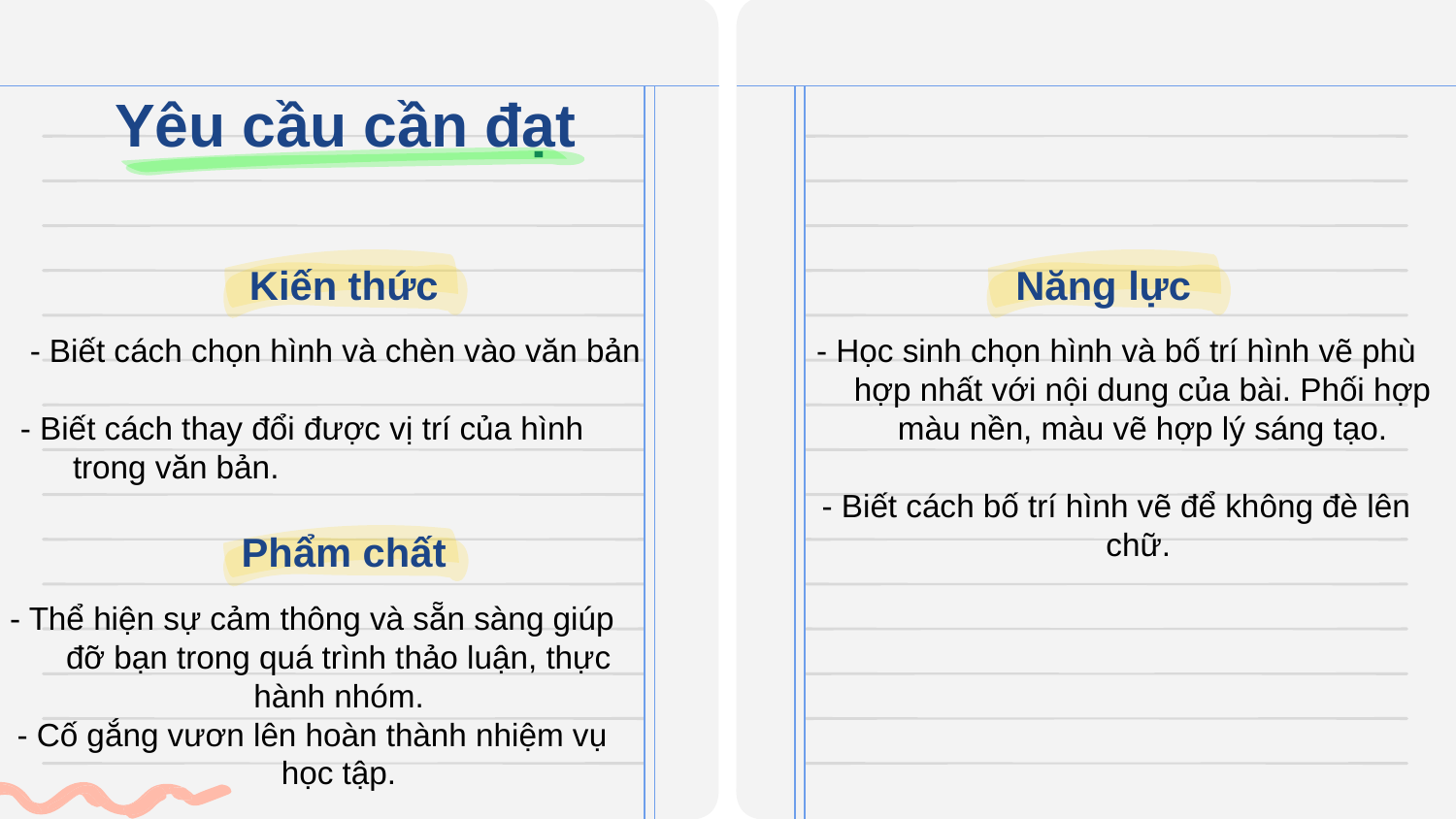

# Yêu cầu cần đạt

Kiến thức
Năng lực
- Biết cách chọn hình và chèn vào văn bản

- Biết cách thay đổi được vị trí của hình trong văn bản.
- Học sinh chọn hình và bố trí hình vẽ phù hợp nhất với nội dung của bài. Phối hợp màu nền, màu vẽ hợp lý sáng tạo.

- Biết cách bố trí hình vẽ để không đè lên chữ.

Phẩm chất
- Thể hiện sự cảm thông và sẵn sàng giúp đỡ bạn trong quá trình thảo luận, thực hành nhóm.
- Cố gắng vươn lên hoàn thành nhiệm vụ học tập.